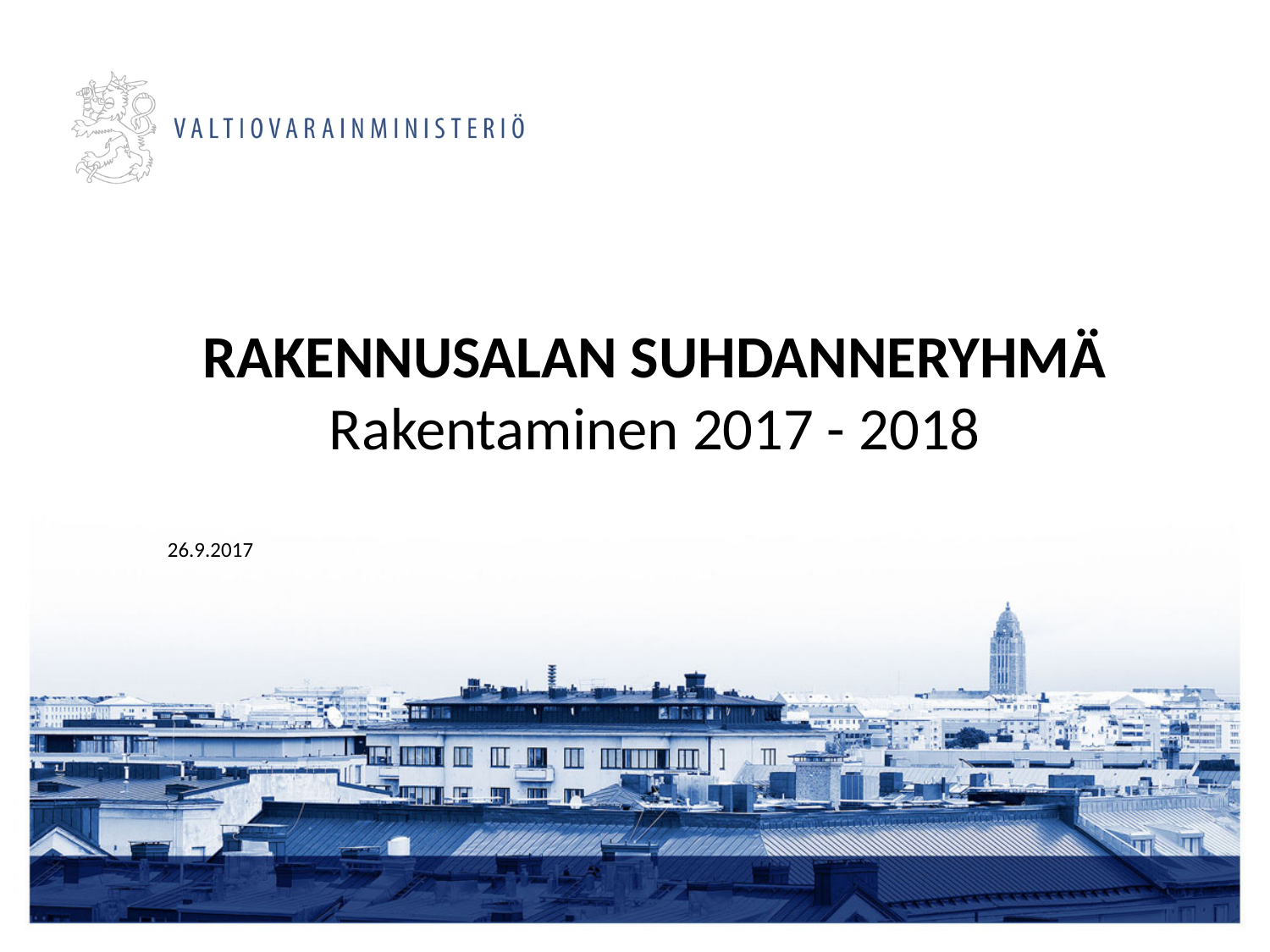

# RAKENNUSALAN SUHDANNERYHMÄ Rakentaminen 2017 - 2018
26.9.2017